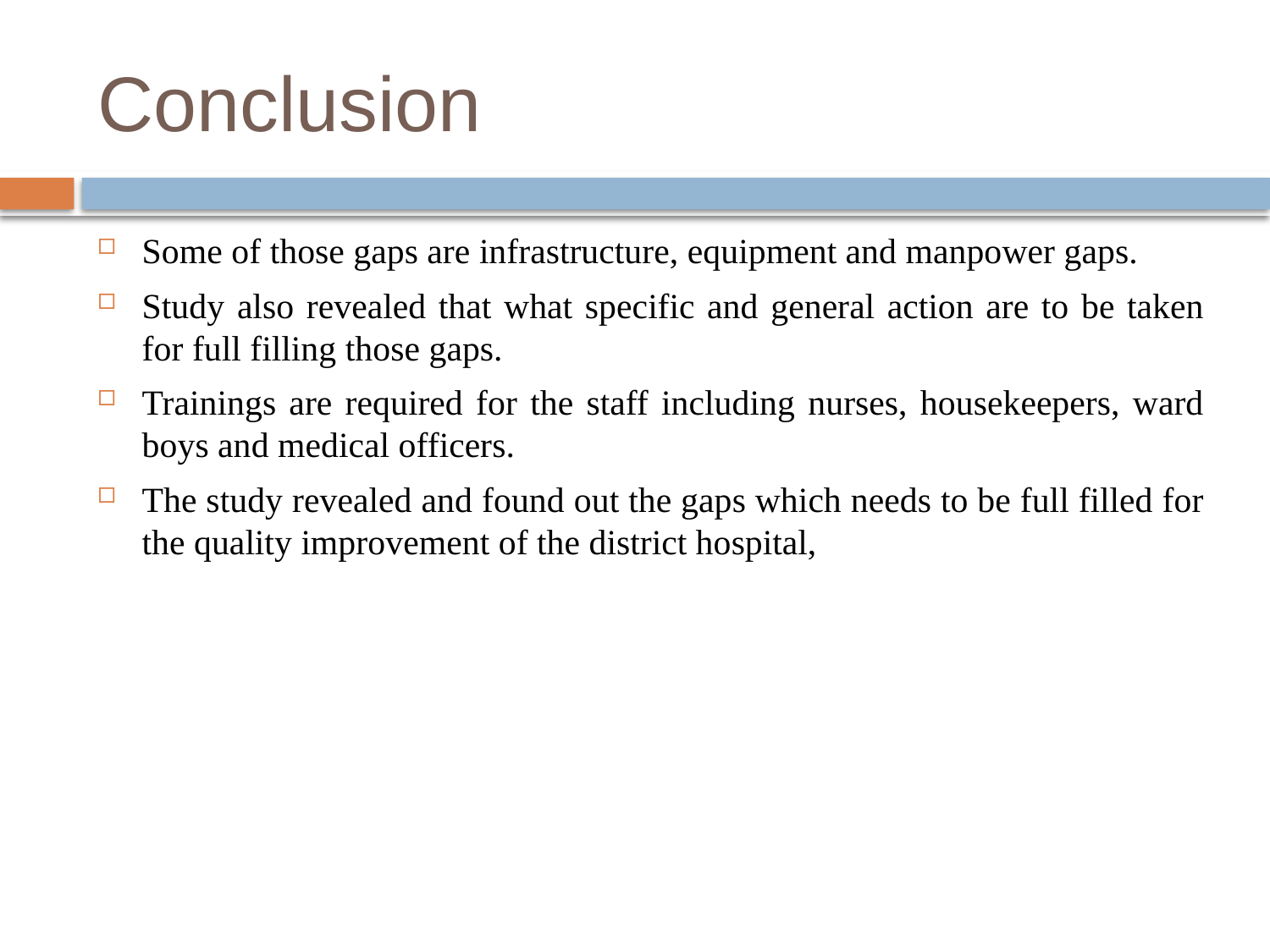

# Conclusion
Some of those gaps are infrastructure, equipment and manpower gaps.
Study also revealed that what specific and general action are to be taken for full filling those gaps.
Trainings are required for the staff including nurses, housekeepers, ward boys and medical officers.
The study revealed and found out the gaps which needs to be full filled for the quality improvement of the district hospital,